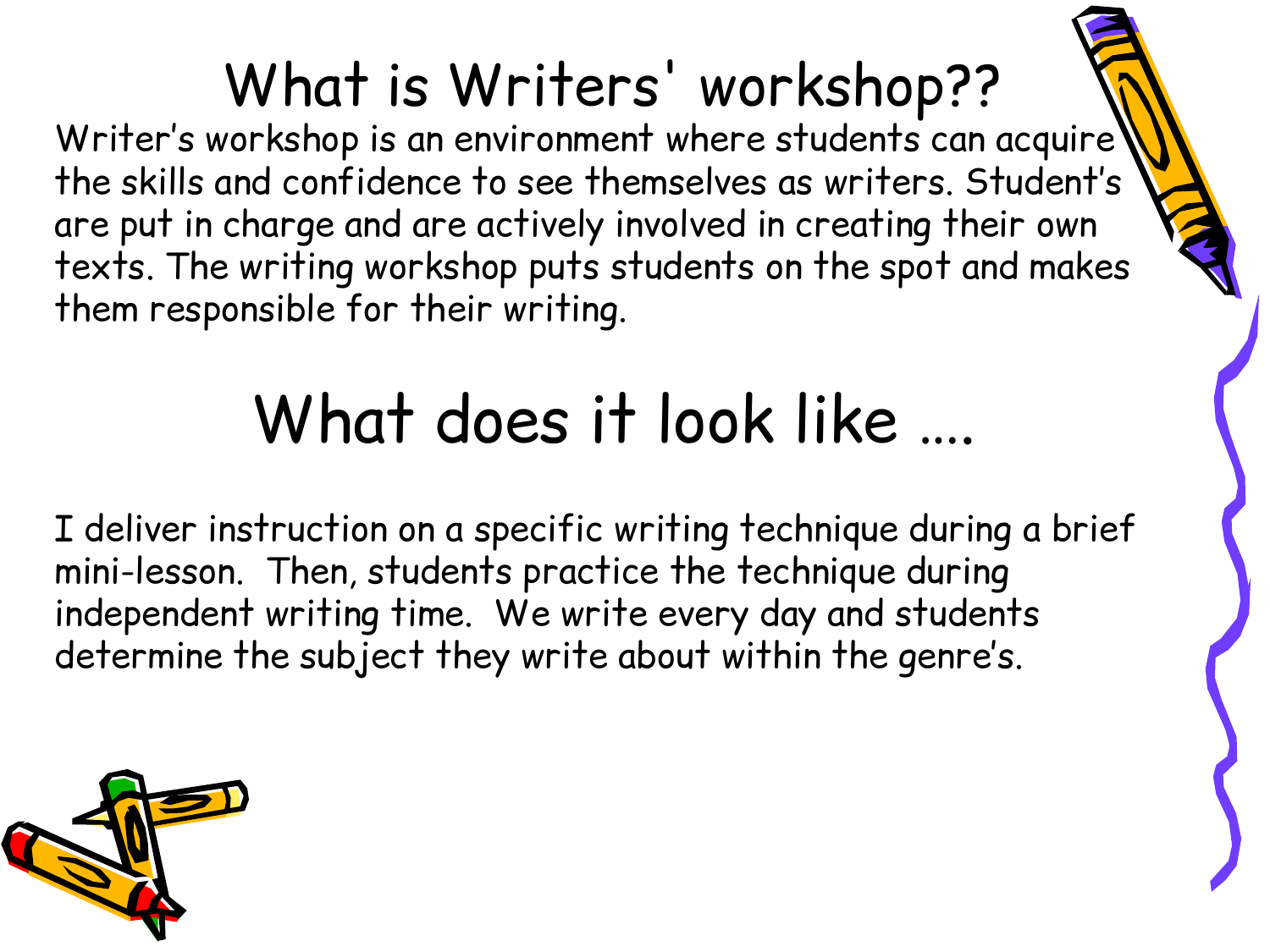

What is Writers' workshop??
Writer’s workshop is an environment where students can acquire the skills and confidence to see themselves as writers. Student’s are put in charge and are actively involved in creating their own texts. The writing workshop puts students on the spot and makes them responsible for their writing.

What does it look like ….

I deliver instruction on a specific writing technique during a brief mini-lesson.  Then, students practice the technique during independent writing time.  We write every day and students determine the subject they write about within the genre’s.